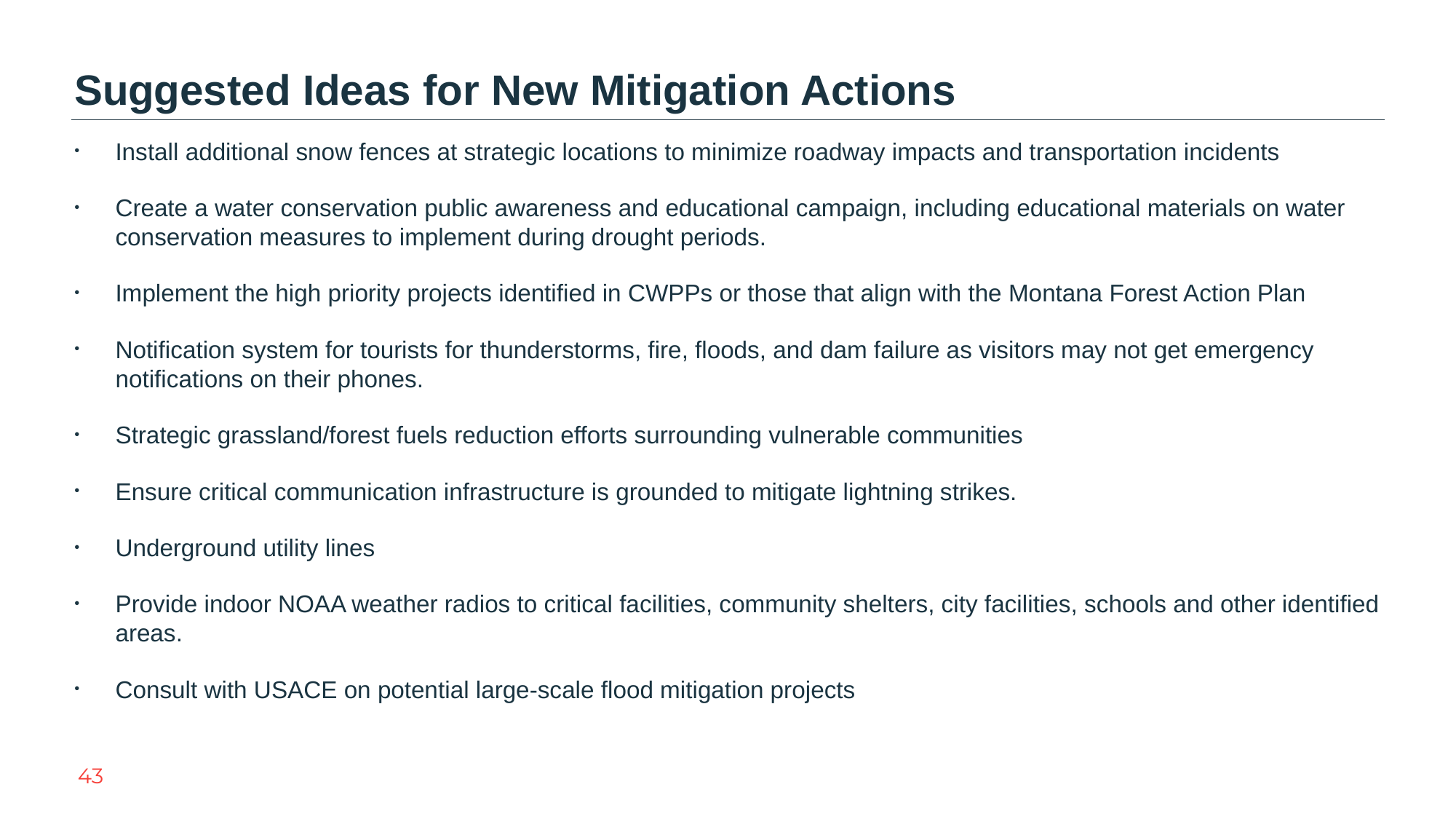

Suggested Ideas for New Mitigation Actions
Install additional snow fences at strategic locations to minimize roadway impacts and transportation incidents
Create a water conservation public awareness and educational campaign, including educational materials on water conservation measures to implement during drought periods.
Implement the high priority projects identified in CWPPs or those that align with the Montana Forest Action Plan
Notification system for tourists for thunderstorms, fire, floods, and dam failure as visitors may not get emergency notifications on their phones.
Strategic grassland/forest fuels reduction efforts surrounding vulnerable communities
Ensure critical communication infrastructure is grounded to mitigate lightning strikes.
Underground utility lines
Provide indoor NOAA weather radios to critical facilities, community shelters, city facilities, schools and other identified areas.
Consult with USACE on potential large-scale flood mitigation projects